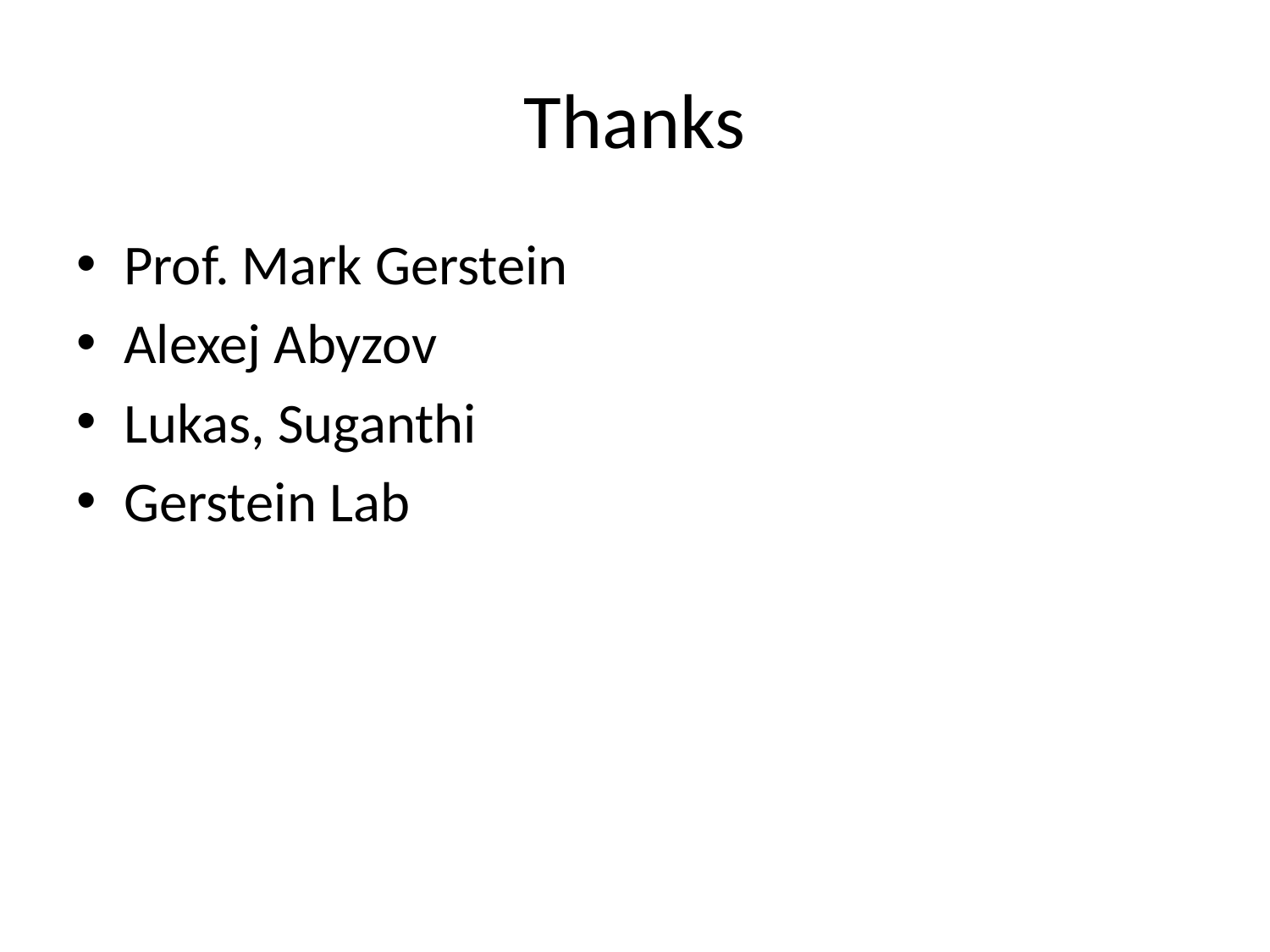

# Thanks
Prof. Mark Gerstein
Alexej Abyzov
Lukas, Suganthi
Gerstein Lab